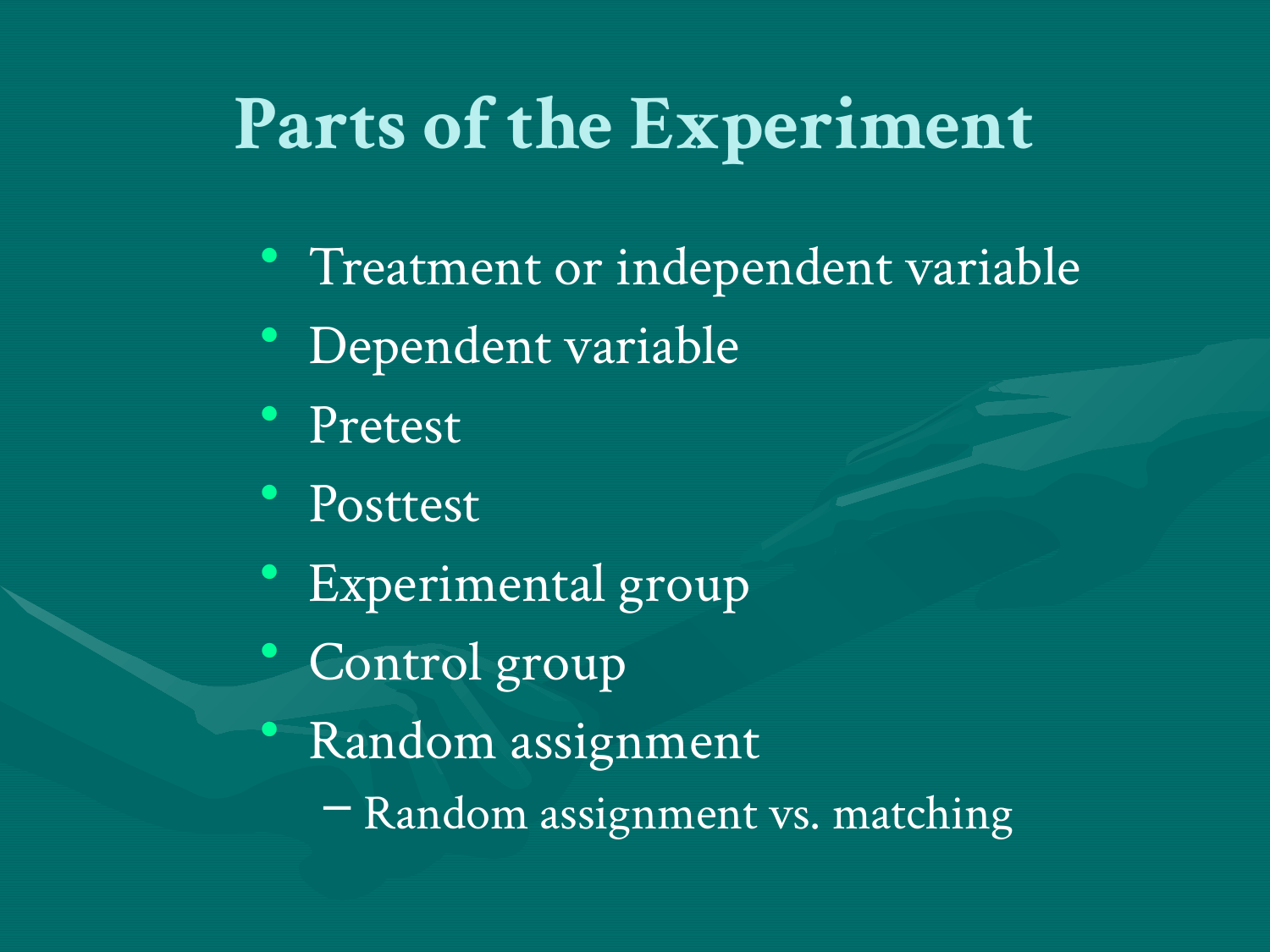

# Parts of the Experiment
Treatment or independent variable
Dependent variable
Pretest
Posttest
Experimental group
Control group
Random assignment
Random assignment vs. matching